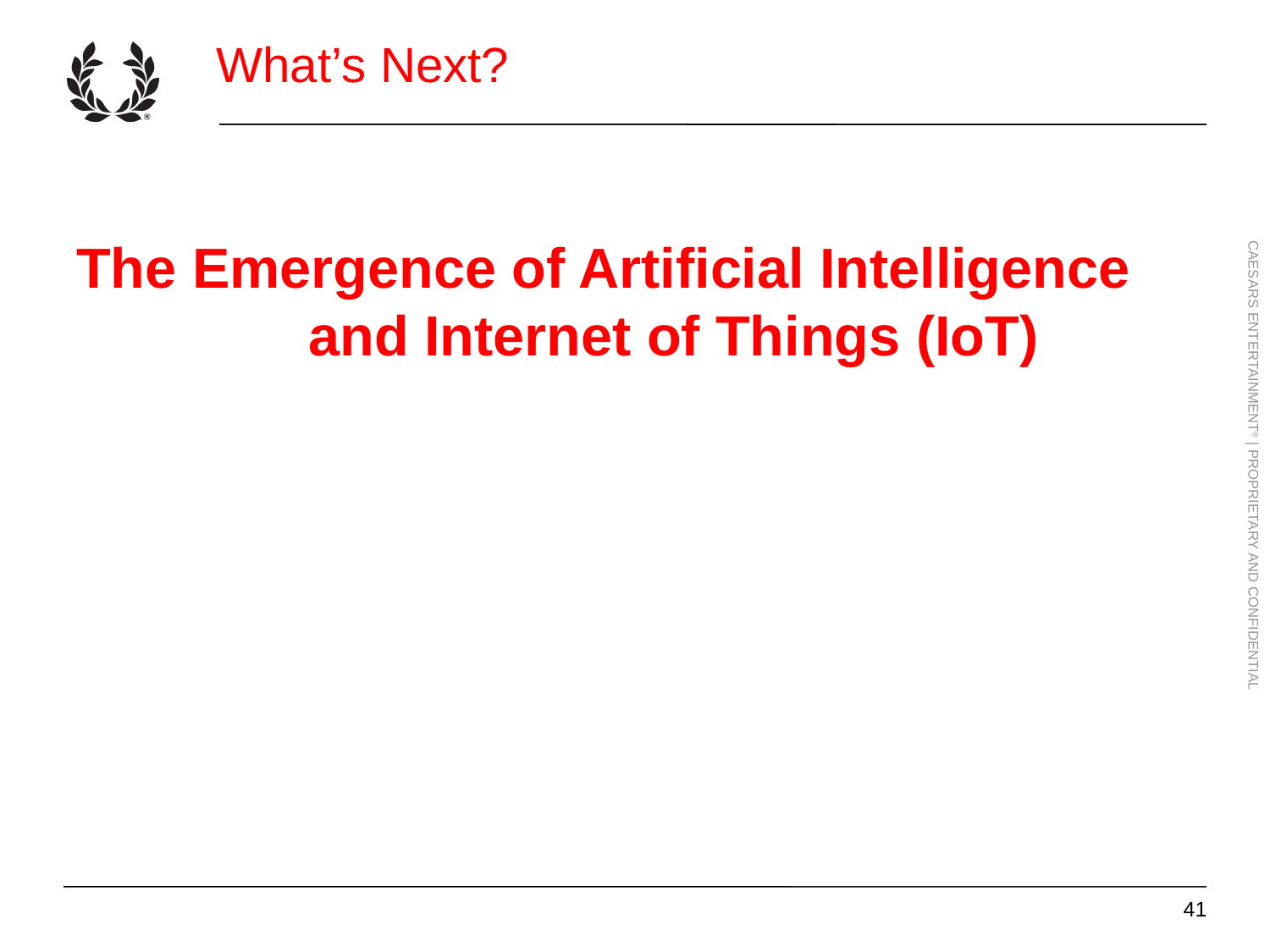

# What’s Next?

The Emergence of Artificial Intelligence          and Internet of Things (IoT)